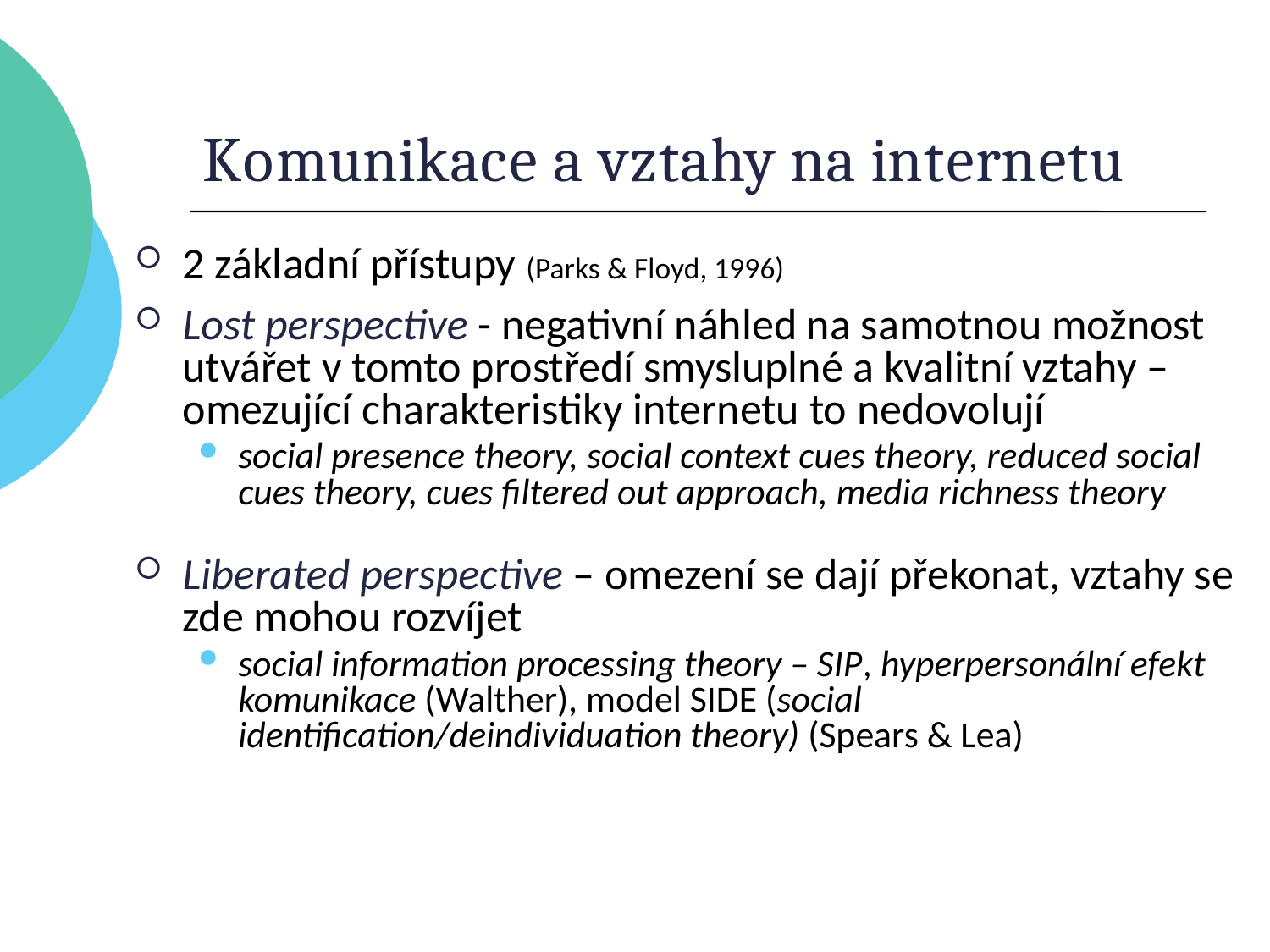

Komunikace a vztahy na internetu
2 základní přístupy (Parks & Floyd, 1996)

Lost perspective - negativní náhled na samotnou možnost utvářet v tomto prostředí smysluplné a kvalitní vztahy –omezující charakteristiky internetu to nedovolují
social presence theory, social context cues theory, reduced social cues theory, cues filtered out approach, media richness theory

Liberated perspective – omezení se dají překonat, vztahy se zde mohou rozvíjet
social information processing theory – SIP, hyperpersonální efekt komunikace (Walther), model SIDE (social identification/deindividuation theory) (Spears & Lea)